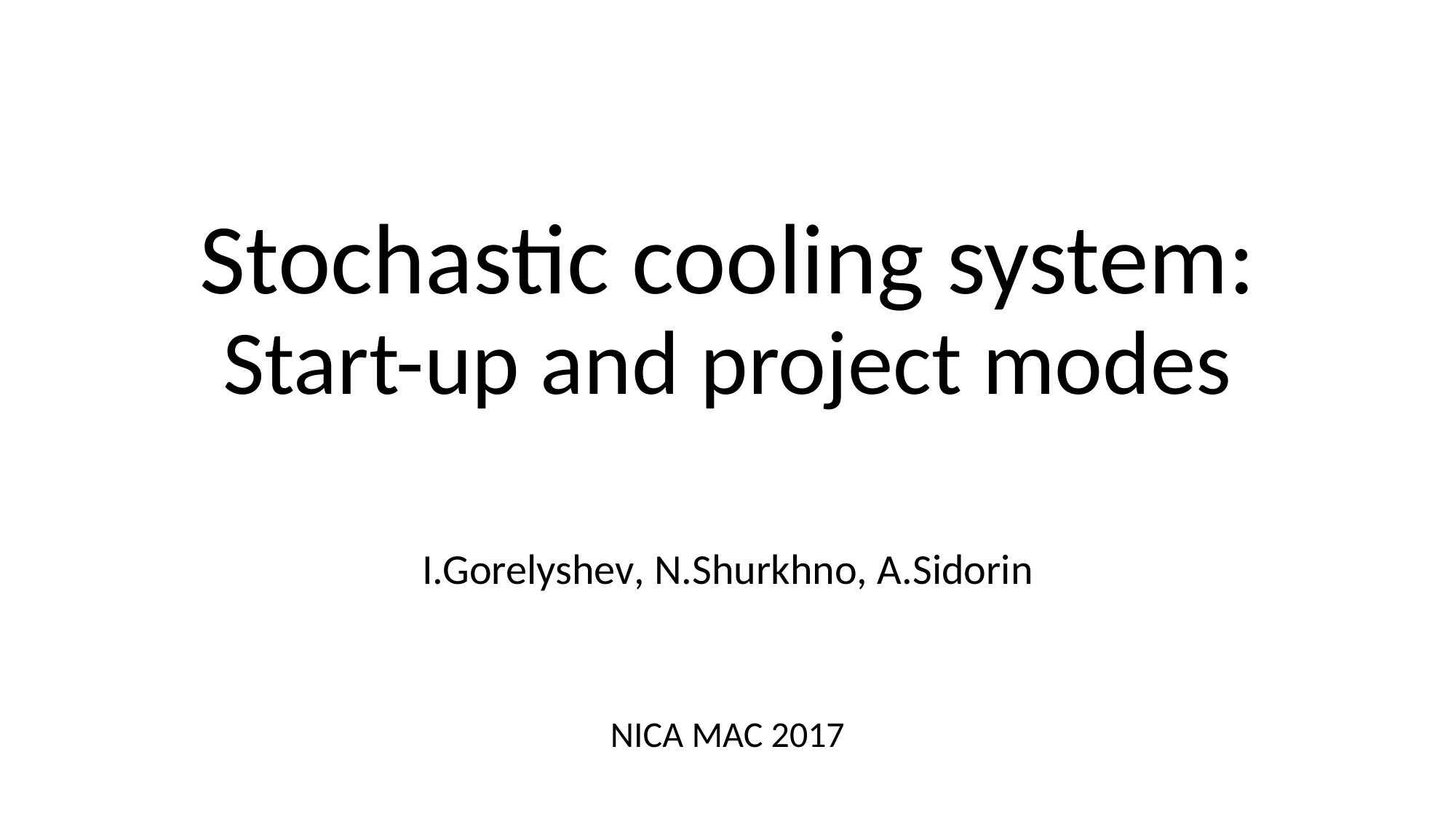

# Stochastic cooling system: Start-up and project modes
I.Gorelyshev, N.Shurkhno, A.Sidorin
NICA MAC 2017